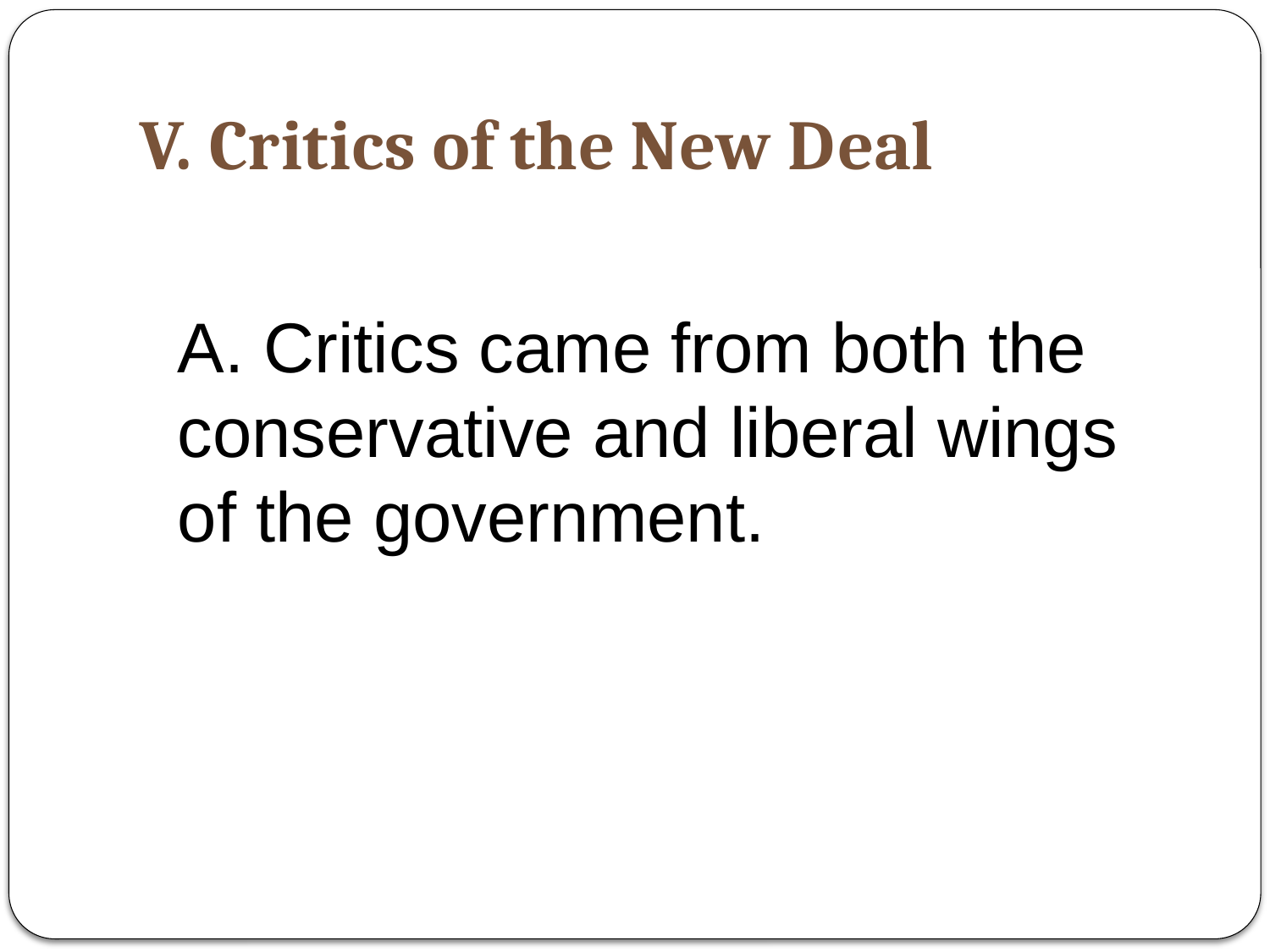

# V. Critics of the New Deal

	A. Critics came from both the conservative and liberal wings of the government.